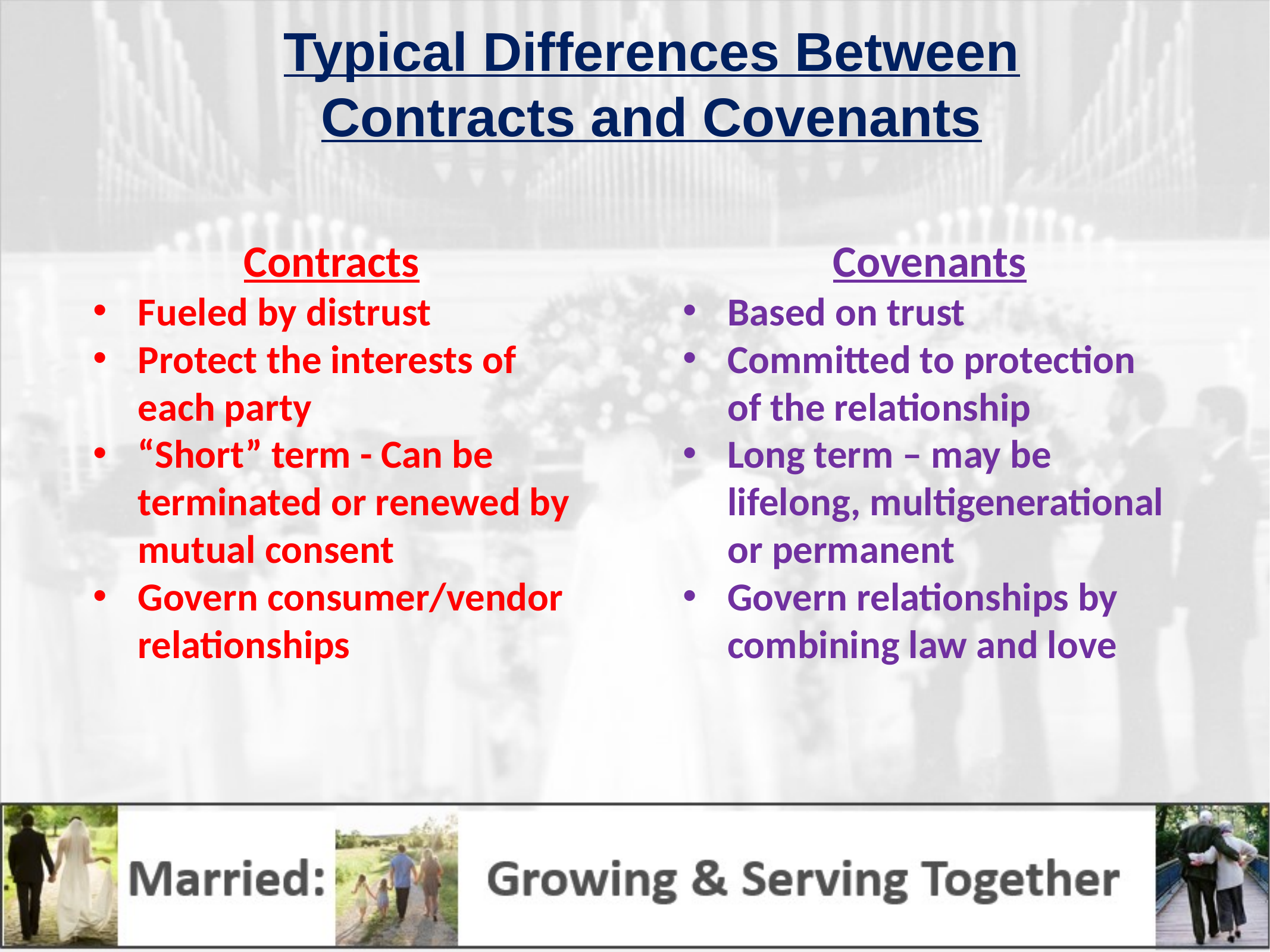

Typical Differences Between Contracts and Covenants
Contracts
Fueled by distrust
Protect the interests of each party
“Short” term - Can be terminated or renewed by mutual consent
Govern consumer/vendor relationships

Covenants
Based on trust
Committed to protection of the relationship
Long term – may be lifelong, multigenerational or permanent
Govern relationships by combining law and love